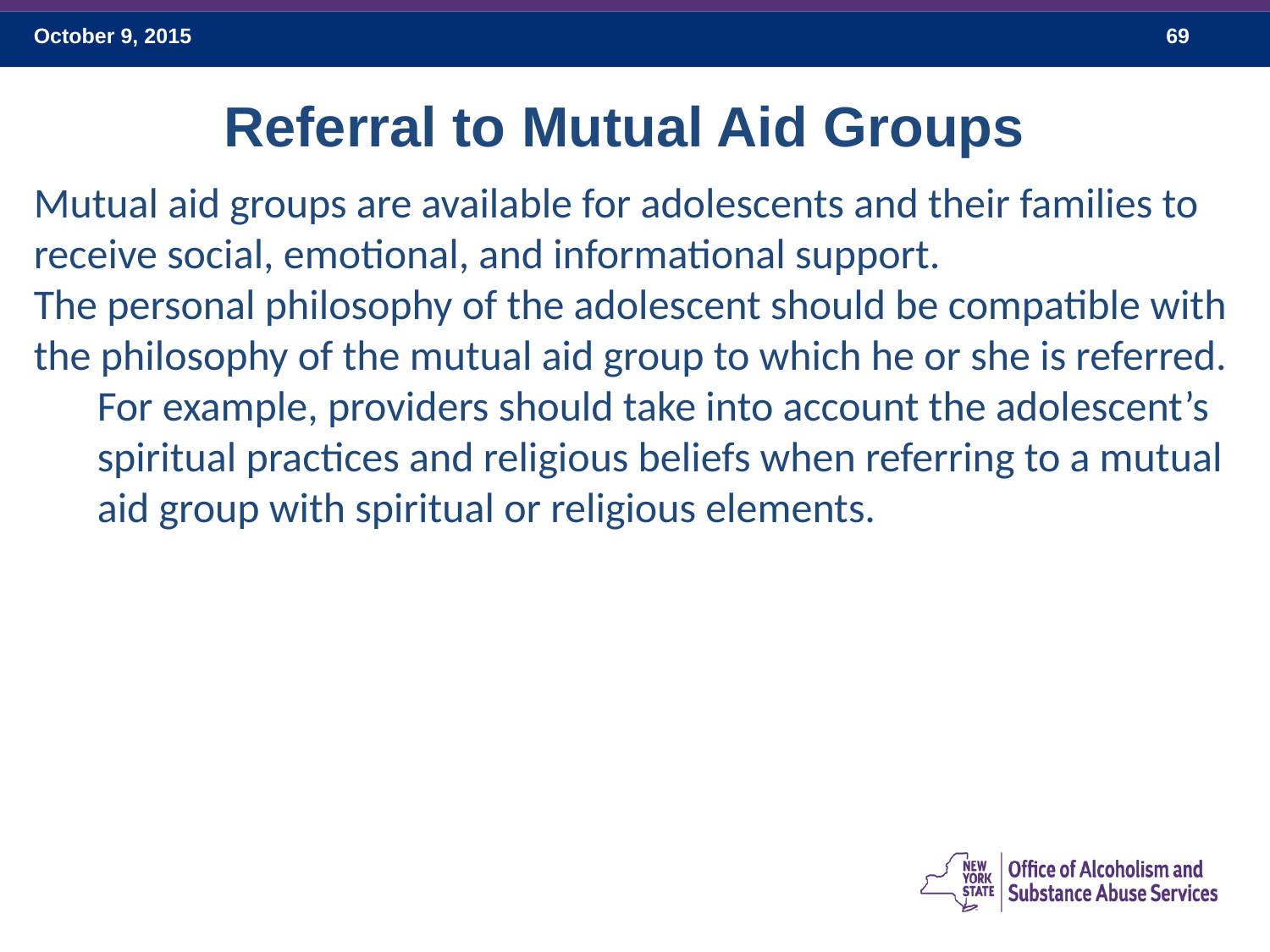

Referral to Mutual Aid Groups
Mutual aid groups are available for adolescents and their families to receive social, emotional, and informational support.
The personal philosophy of the adolescent should be compatible with the philosophy of the mutual aid group to which he or she is referred.
For example, providers should take into account the adolescent’s spiritual practices and religious beliefs when referring to a mutual aid group with spiritual or religious elements.